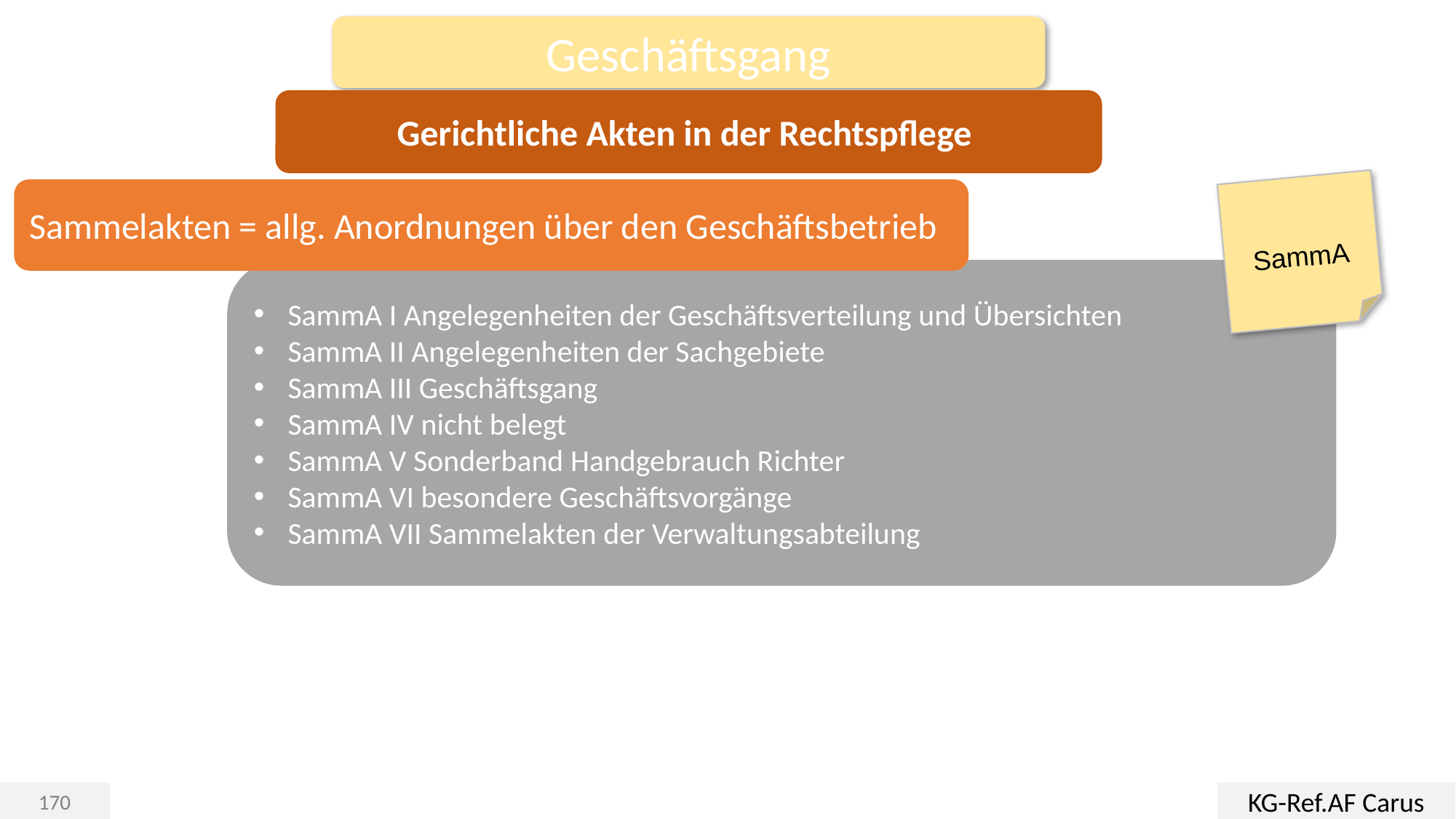

Geschäftsgang
Gerichtliche Akten in der Rechtspflege

SammA
Sammelakten = allg. Anordnungen über den Geschäftsbetrieb

SammA I Angelegenheiten der Geschäftsverteilung und Übersichten
SammA II Angelegenheiten der Sachgebiete
SammA III Geschäftsgang
SammA IV nicht belegt
SammA V Sonderband Handgebrauch Richter
SammA VI besondere Geschäftsvorgänge
SammA VII Sammelakten der Verwaltungsabteilung

KG-Ref.AF Carus
170